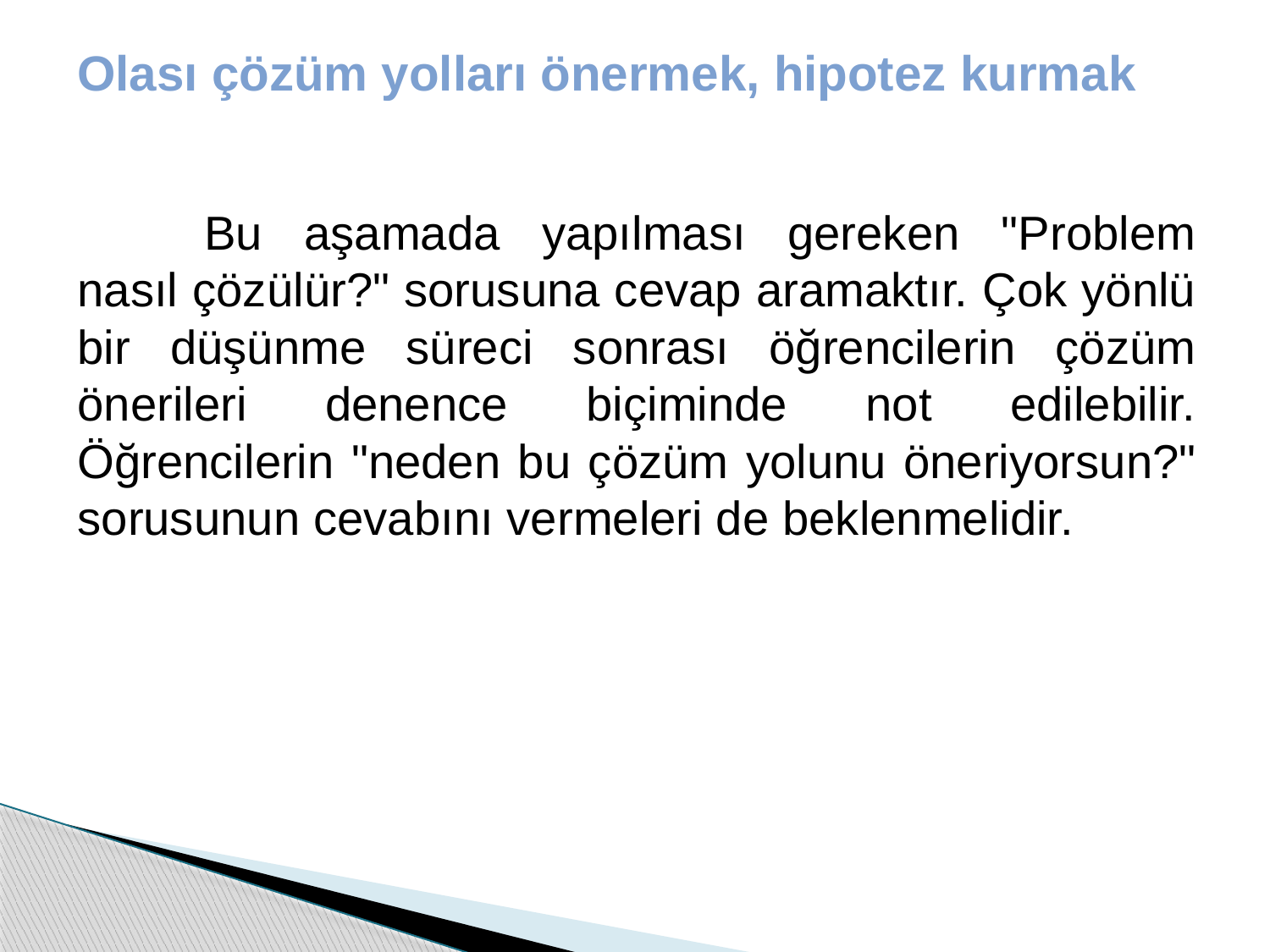

# Olası çözüm yolları önermek, hipotez kurmak
	Bu aşamada yapılması gereken "Problem nasıl çözülür?" sorusuna cevap aramaktır. Çok yönlü bir düşünme süreci sonrası öğrencilerin çözüm önerileri denence biçiminde not edilebilir. Öğrencilerin "neden bu çözüm yolunu öneriyorsun?" sorusunun cevabını vermeleri de beklenmelidir.